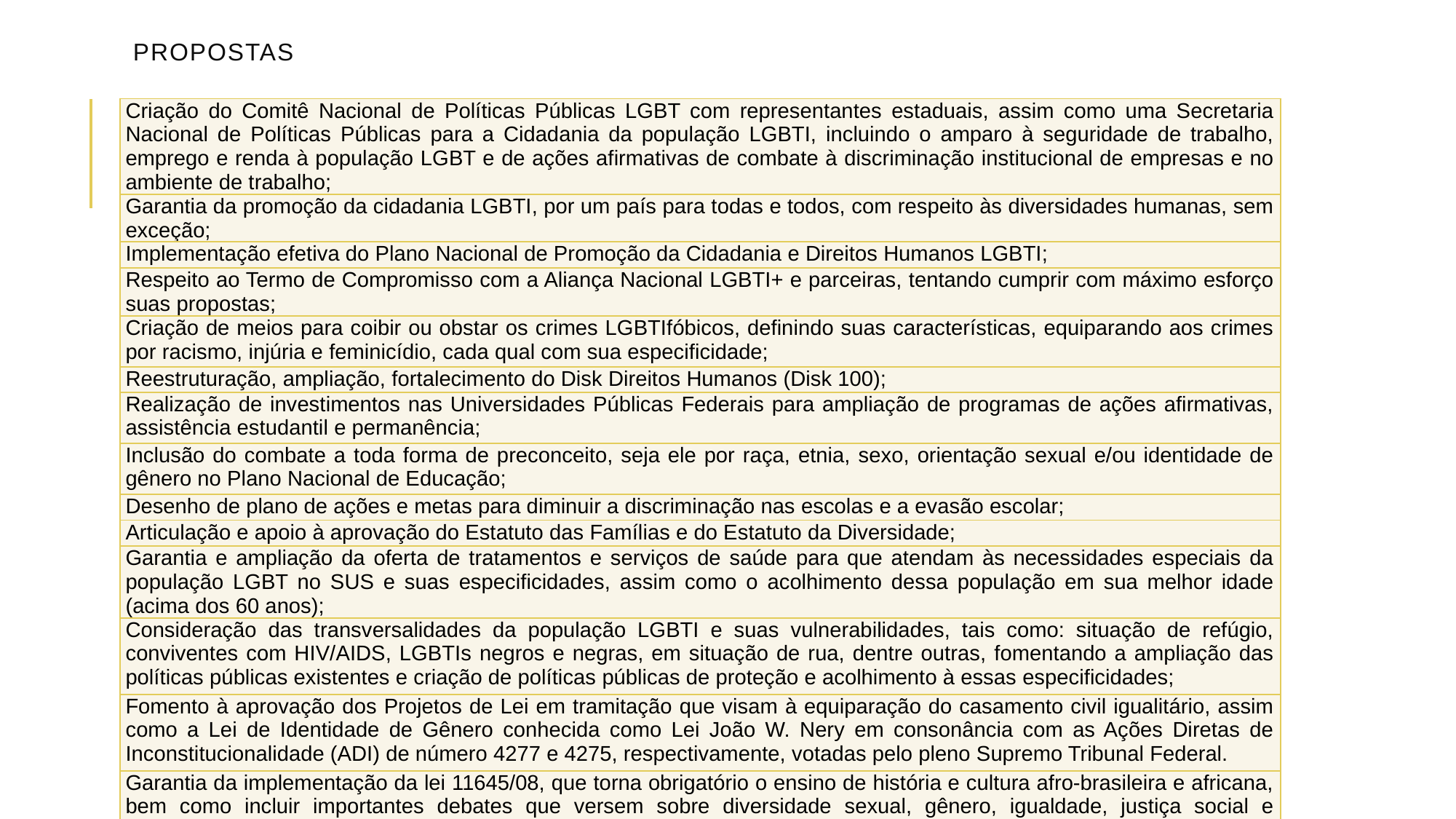

# Propostas
| Criação do Comitê Nacional de Políticas Públicas LGBT com representantes estaduais, assim como uma Secretaria Nacional de Políticas Públicas para a Cidadania da população LGBTI, incluindo o amparo à seguridade de trabalho, emprego e renda à população LGBT e de ações afirmativas de combate à discriminação institucional de empresas e no ambiente de trabalho; |
| --- |
| Garantia da promoção da cidadania LGBTI, por um país para todas e todos, com respeito às diversidades humanas, sem exceção; |
| Implementação efetiva do Plano Nacional de Promoção da Cidadania e Direitos Humanos LGBTI; |
| Respeito ao Termo de Compromisso com a Aliança Nacional LGBTI+ e parceiras, tentando cumprir com máximo esforço suas propostas; |
| Criação de meios para coibir ou obstar os crimes LGBTIfóbicos, definindo suas características, equiparando aos crimes por racismo, injúria e feminicídio, cada qual com sua especificidade; |
| Reestruturação, ampliação, fortalecimento do Disk Direitos Humanos (Disk 100); |
| Realização de investimentos nas Universidades Públicas Federais para ampliação de programas de ações afirmativas, assistência estudantil e permanência; |
| Inclusão do combate a toda forma de preconceito, seja ele por raça, etnia, sexo, orientação sexual e/ou identidade de gênero no Plano Nacional de Educação; |
| Desenho de plano de ações e metas para diminuir a discriminação nas escolas e a evasão escolar; |
| Articulação e apoio à aprovação do Estatuto das Famílias e do Estatuto da Diversidade; |
| Garantia e ampliação da oferta de tratamentos e serviços de saúde para que atendam às necessidades especiais da população LGBT no SUS e suas especificidades, assim como o acolhimento dessa população em sua melhor idade (acima dos 60 anos); |
| Consideração das transversalidades da população LGBTI e suas vulnerabilidades, tais como: situação de refúgio, conviventes com HIV/AIDS, LGBTIs negros e negras, em situação de rua, dentre outras, fomentando a ampliação das políticas públicas existentes e criação de políticas públicas de proteção e acolhimento à essas especificidades; |
| Fomento à aprovação dos Projetos de Lei em tramitação que visam à equiparação do casamento civil igualitário, assim como a Lei de Identidade de Gênero conhecida como Lei João W. Nery em consonância com as Ações Diretas de Inconstitucionalidade (ADI) de número 4277 e 4275, respectivamente, votadas pelo pleno Supremo Tribunal Federal. |
| Garantia da implementação da lei 11645/08, que torna obrigatório o ensino de história e cultura afro-brasileira e africana, bem como incluir importantes debates que versem sobre diversidade sexual, gênero, igualdade, justiça social e liberdade, de modo a garantir a democratização e humanização das escolas; |
| Construção de políticas de enfrentamento à homofobia, lesbofobia e transfobia |